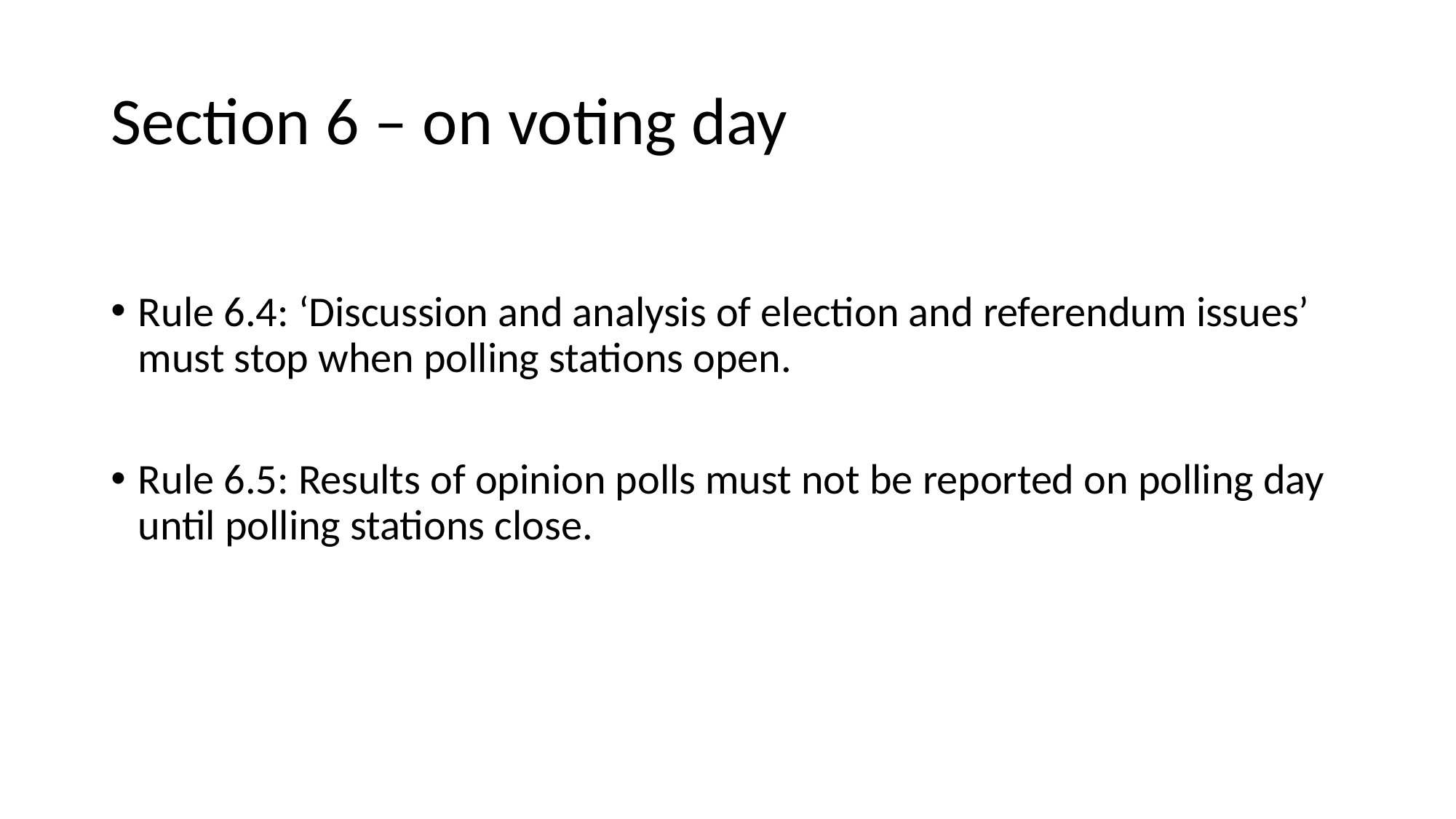

# Section 6 – on voting day

Rule 6.4: ‘Discussion and analysis of election and referendum issues’ must stop when polling stations open.

Rule 6.5: Results of opinion polls must not be reported on polling day until polling stations close.